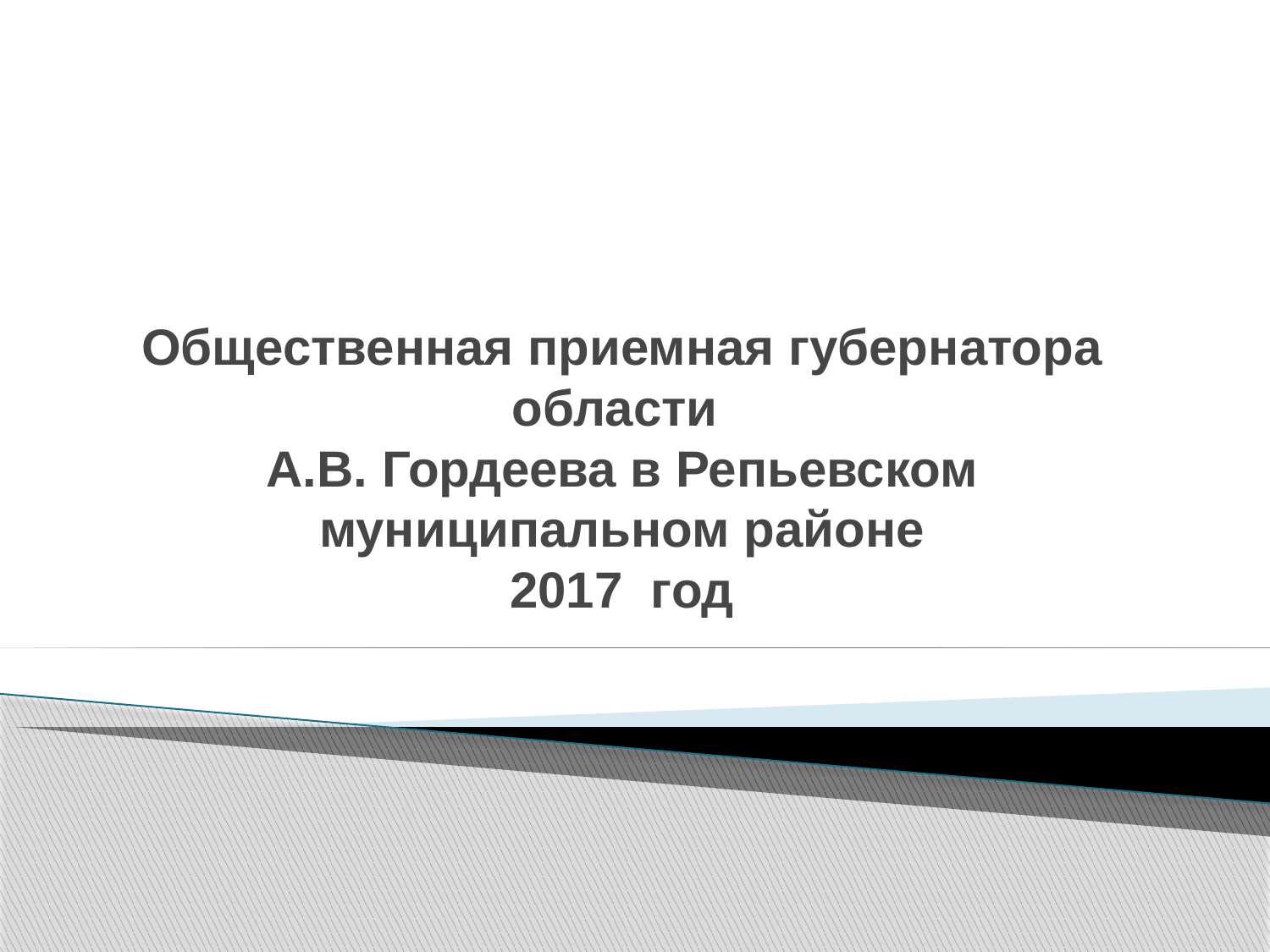

# Общественная приемная губернатора области А.В. Гордеева в Репьевском муниципальном районе 2017  год